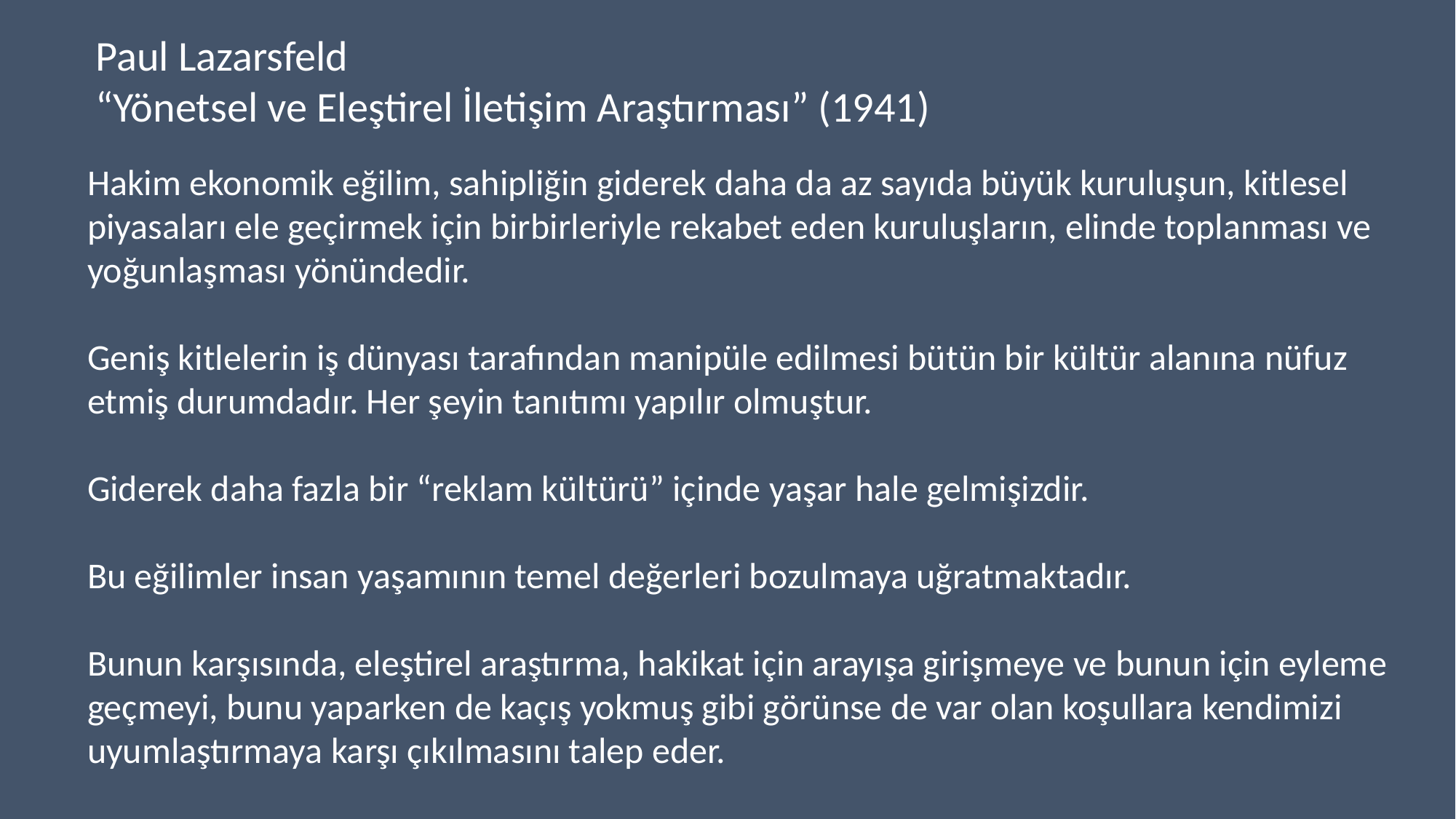

Paul Lazarsfeld
“Yönetsel ve Eleştirel İletişim Araştırması” (1941)
Hakim ekonomik eğilim, sahipliğin giderek daha da az sayıda büyük kuruluşun, kitlesel piyasaları ele geçirmek için birbirleriyle rekabet eden kuruluşların, elinde toplanması ve yoğunlaşması yönündedir.

Geniş kitlelerin iş dünyası tarafından manipüle edilmesi bütün bir kültür alanına nüfuz etmiş durumdadır. Her şeyin tanıtımı yapılır olmuştur.

Giderek daha fazla bir “reklam kültürü” içinde yaşar hale gelmişizdir.

Bu eğilimler insan yaşamının temel değerleri bozulmaya uğratmaktadır.

Bunun karşısında, eleştirel araştırma, hakikat için arayışa girişmeye ve bunun için eyleme geçmeyi, bunu yaparken de kaçış yokmuş gibi görünse de var olan koşullara kendimizi uyumlaştırmaya karşı çıkılmasını talep eder.